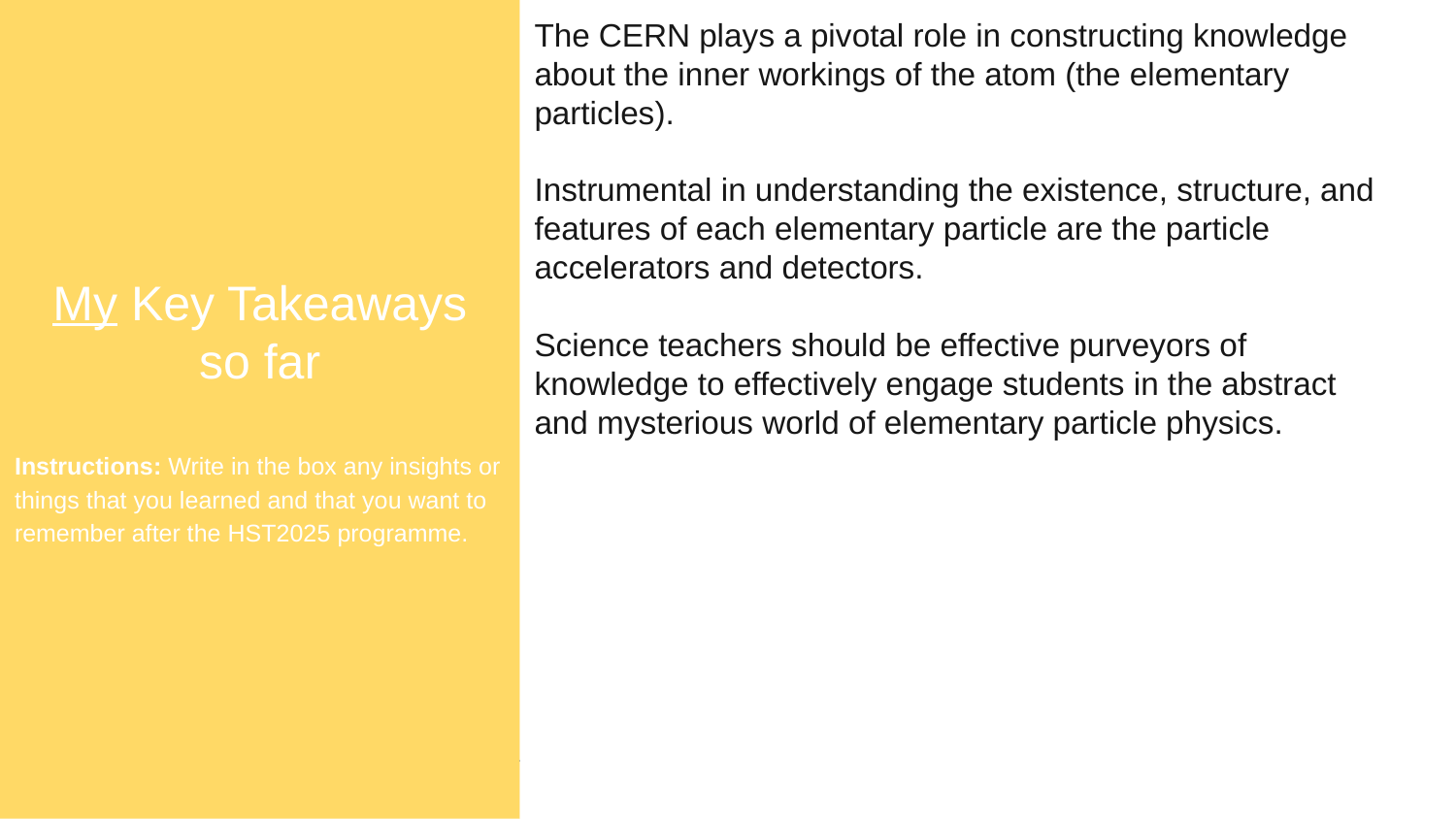

My Key Takeaways so far

Instructions: Write in the box any insights or things that you learned and that you want to remember after the HST2025 programme.
The CERN plays a pivotal role in constructing knowledge about the inner workings of the atom (the elementary particles).

Instrumental in understanding the existence, structure, and features of each elementary particle are the particle accelerators and detectors.

Science teachers should be effective purveyors of knowledge to effectively engage students in the abstract and mysterious world of elementary particle physics.